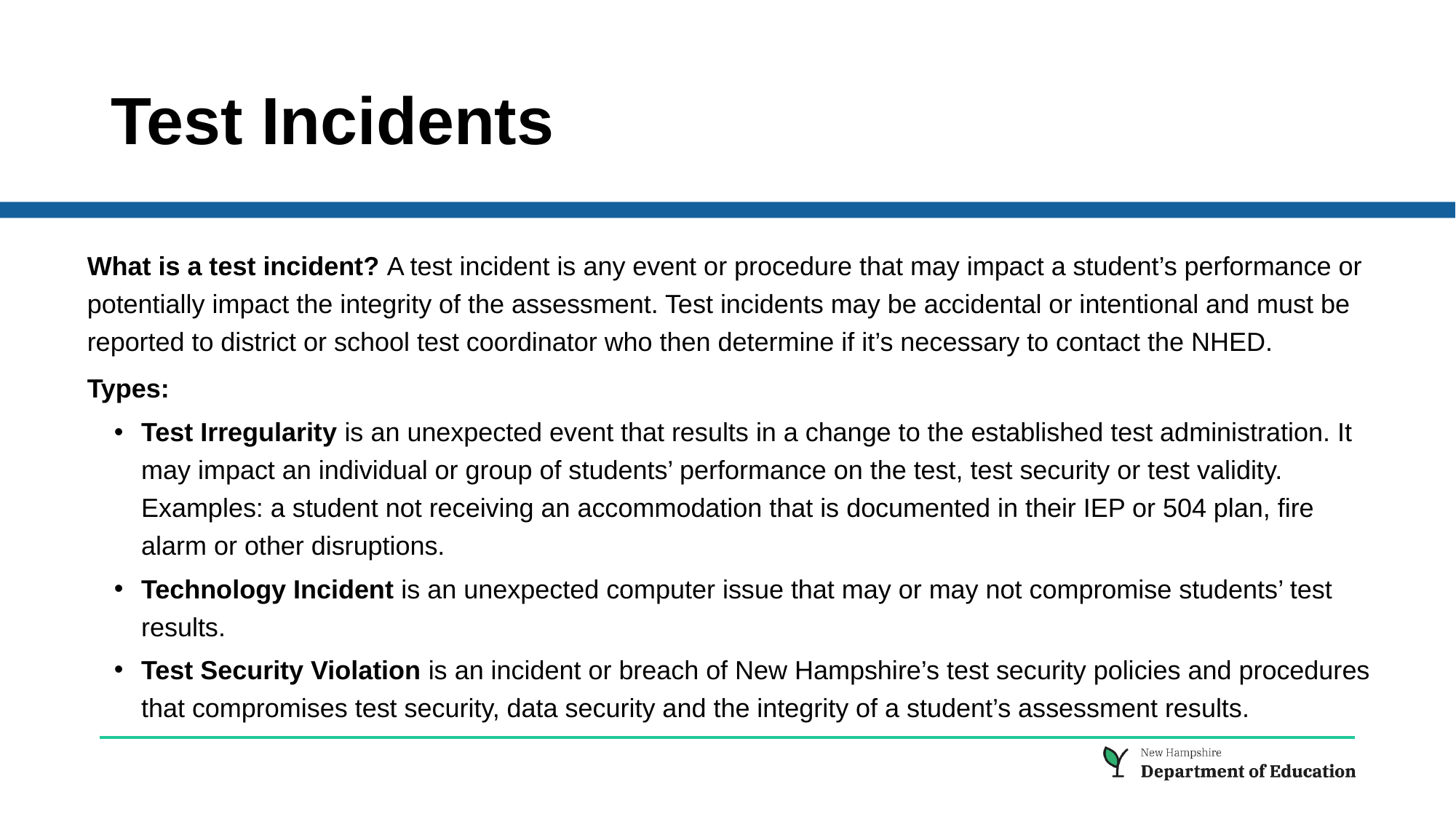

# Test Incidents
What is a test incident? A test incident is any event or procedure that may impact a student’s performance or potentially impact the integrity of the assessment. Test incidents may be accidental or intentional and must be reported to district or school test coordinator who then determine if it’s necessary to contact the NHED.

Types:
Test Irregularity is an unexpected event that results in a change to the established test administration. It may impact an individual or group of students’ performance on the test, test security or test validity. Examples: a student not receiving an accommodation that is documented in their IEP or 504 plan, fire alarm or other disruptions.
Technology Incident is an unexpected computer issue that may or may not compromise students’ test results.
Test Security Violation is an incident or breach of New Hampshire’s test security policies and procedures that compromises test security, data security and the integrity of a student’s assessment results.